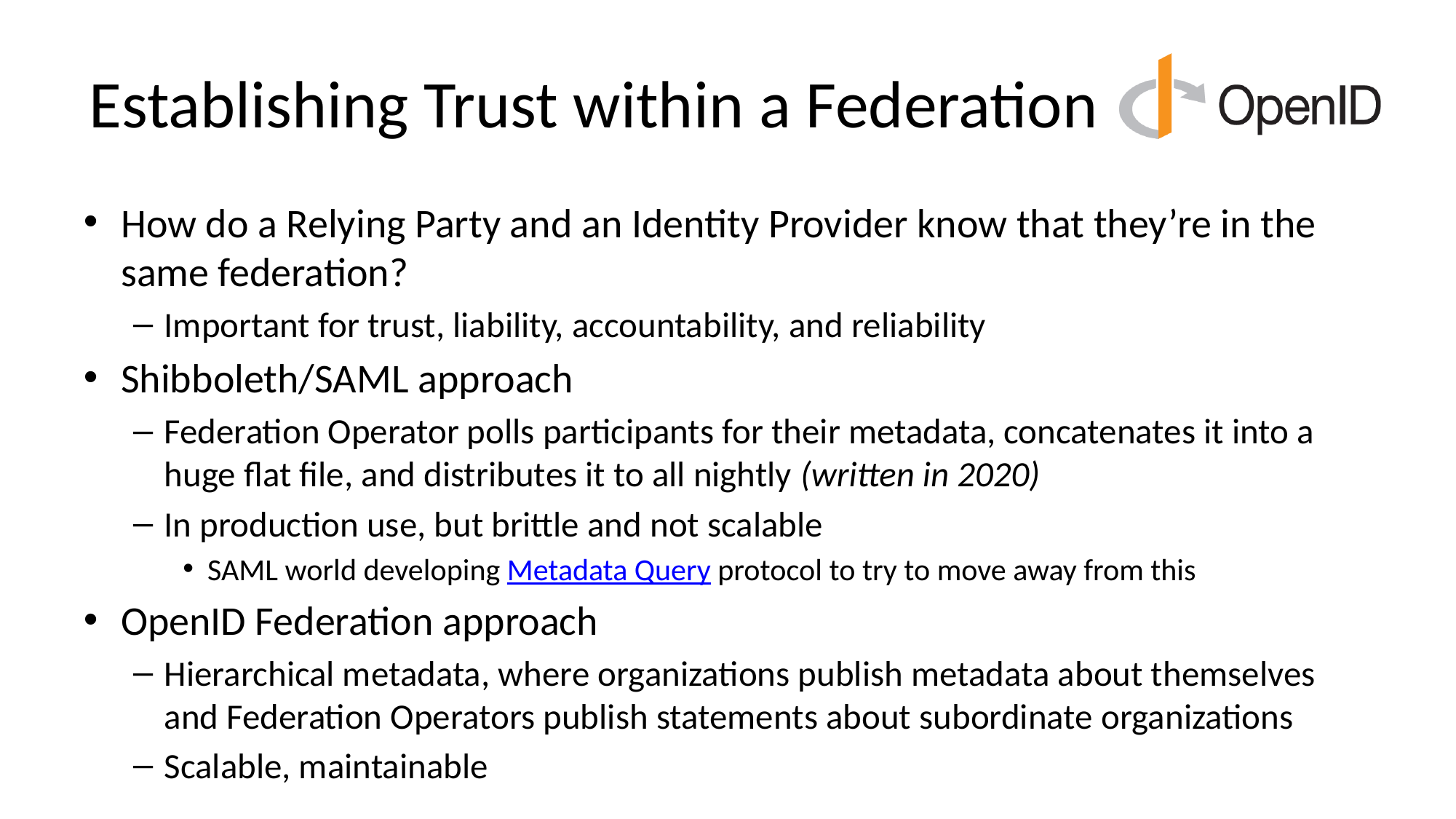

# Establishing Trust within a Federation
How do a Relying Party and an Identity Provider know that they’re in the same federation?
Important for trust, liability, accountability, and reliability
Shibboleth/SAML approach
Federation Operator polls participants for their metadata, concatenates it into a huge flat file, and distributes it to all nightly (written in 2020)
In production use, but brittle and not scalable
SAML world developing Metadata Query protocol to try to move away from this
OpenID Federation approach
Hierarchical metadata, where organizations publish metadata about themselves and Federation Operators publish statements about subordinate organizations
Scalable, maintainable